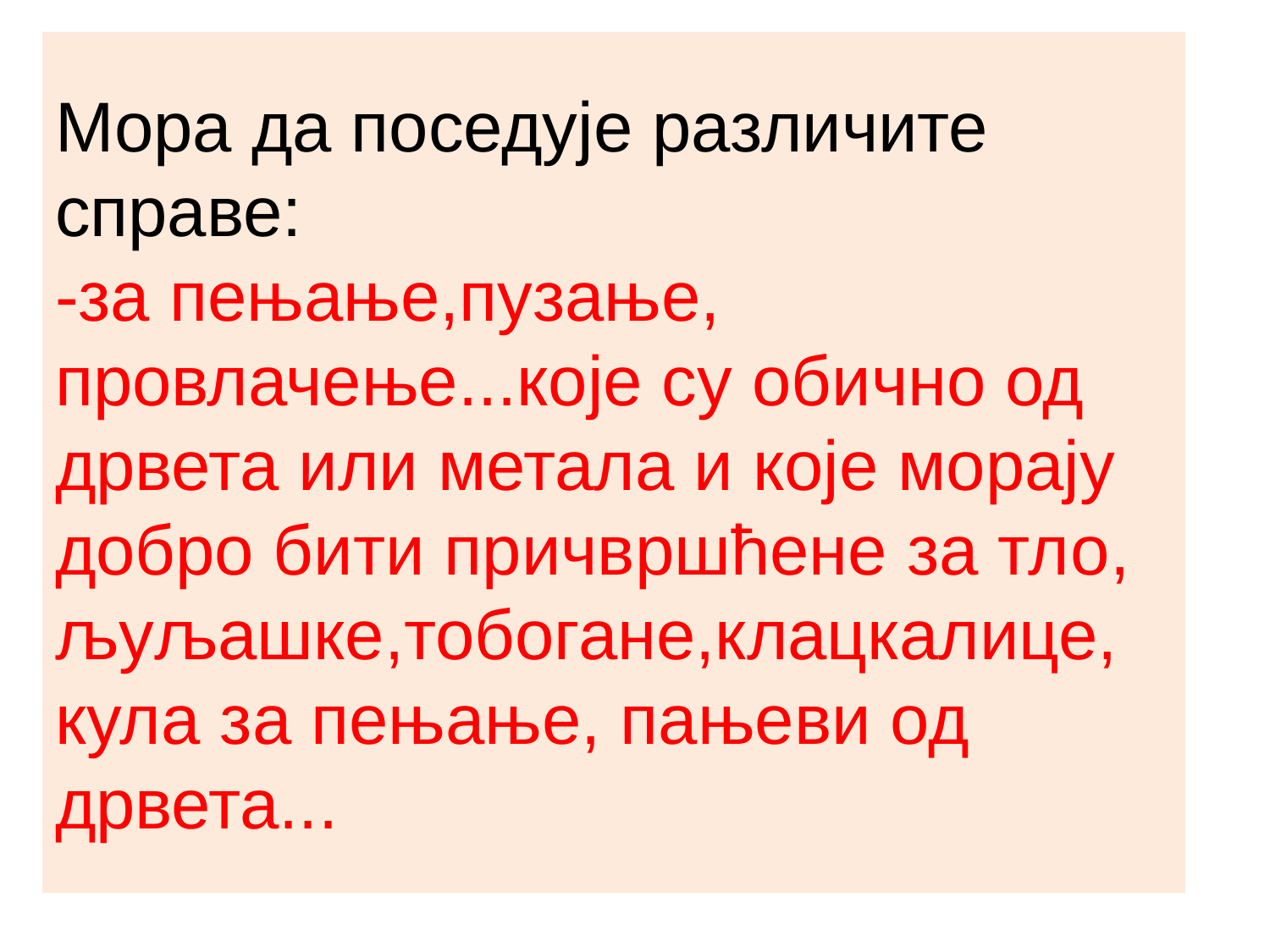

# Мора да поседује различите справе: -за пењање,пузање, провлачење...које су обично од дрвета или метала и које морају добро бити причвршћене за тло, љуљашке,тобогане,клацкалице, кула за пењање, пањеви од дрвета...